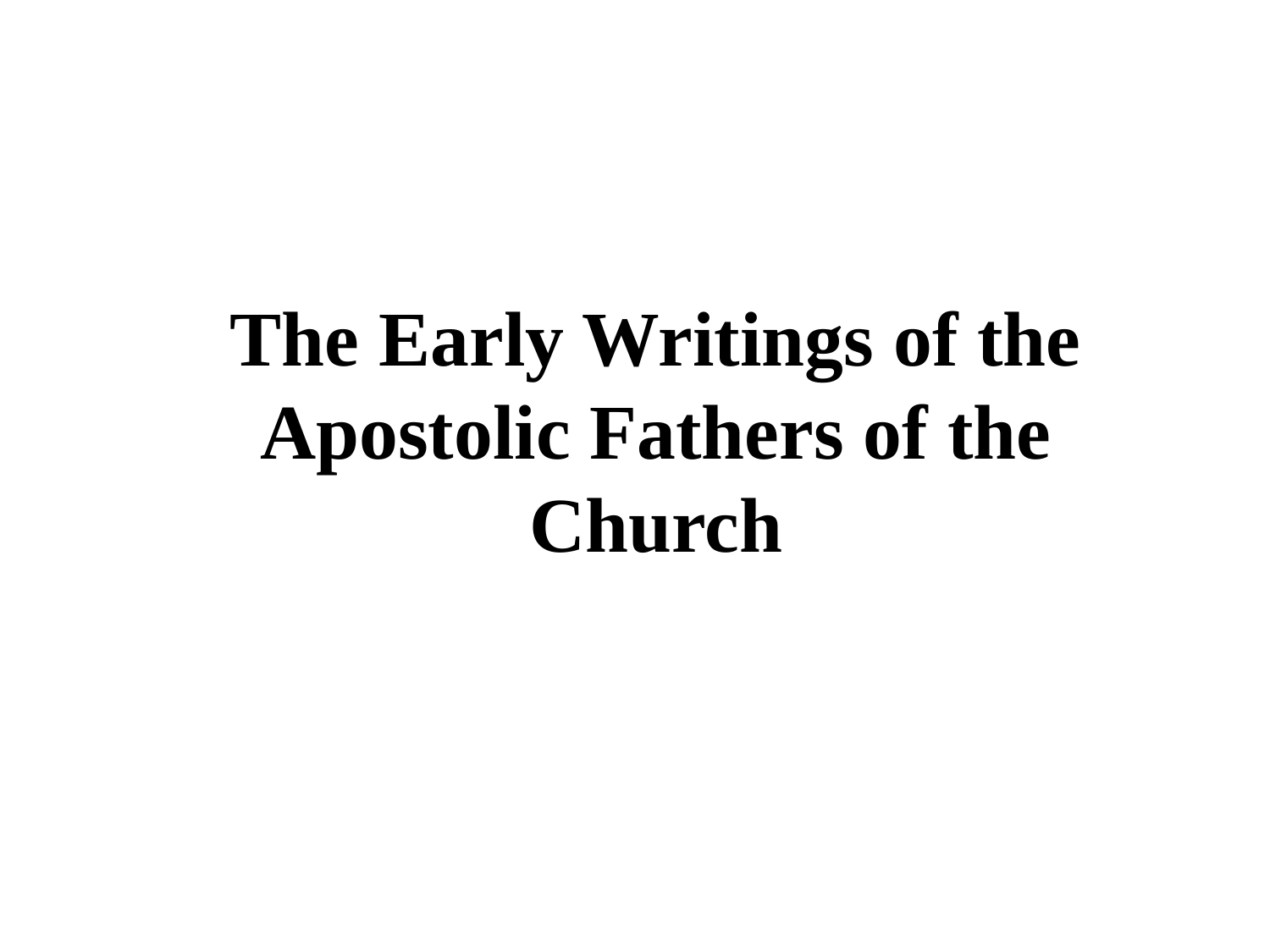

# The Early Writings of the Apostolic Fathers of the Church